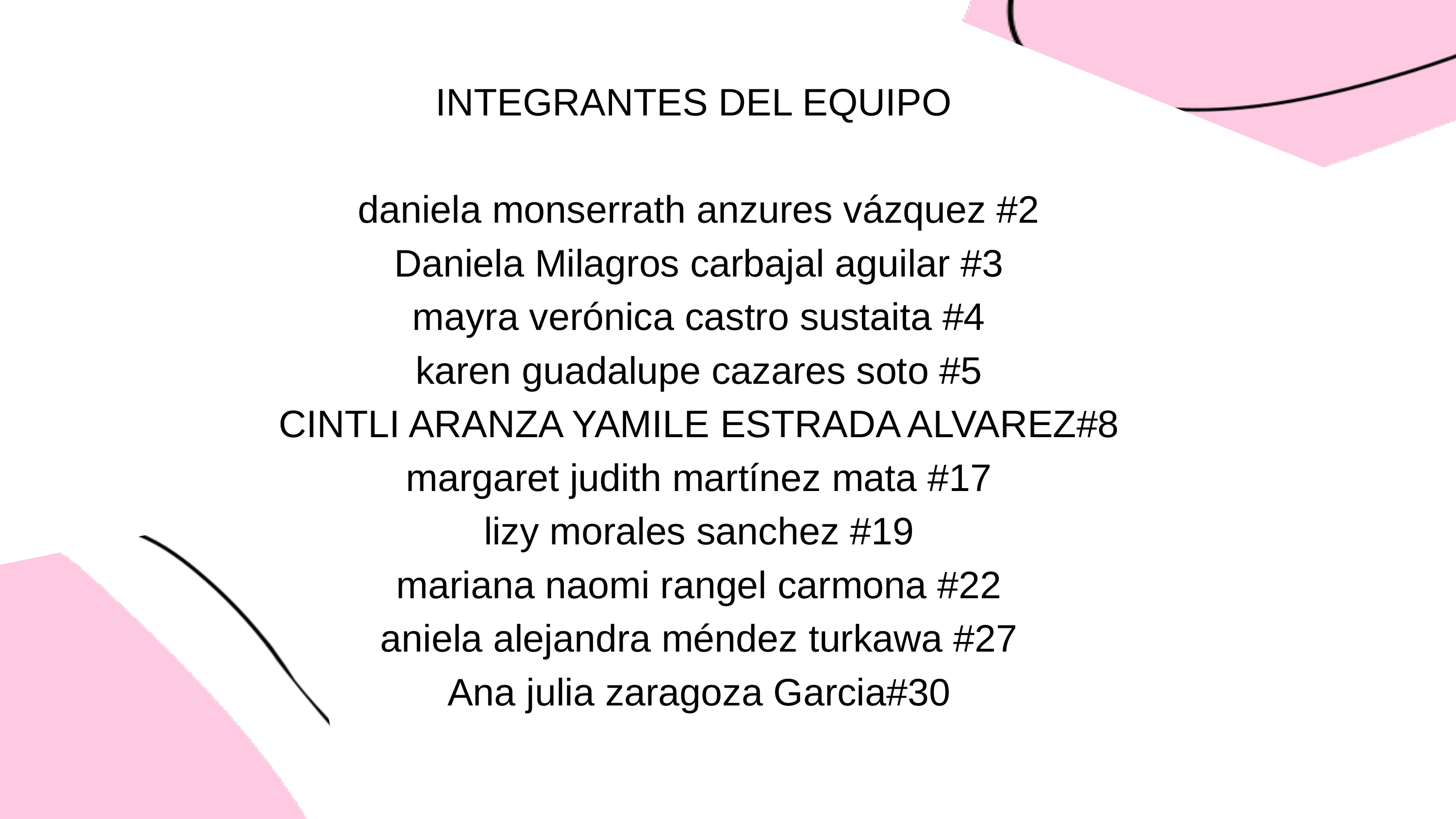

INTEGRANTES DEL EQUIPO

daniela monserrath anzures vázquez #2
Daniela Milagros carbajal aguilar #3
mayra verónica castro sustaita #4
karen guadalupe cazares soto #5
CINTLI ARANZA YAMILE ESTRADA ALVAREZ#8
margaret judith martínez mata #17
lizy morales sanchez #19
mariana naomi rangel carmona #22
aniela alejandra méndez turkawa #27
Ana julia zaragoza Garcia#30